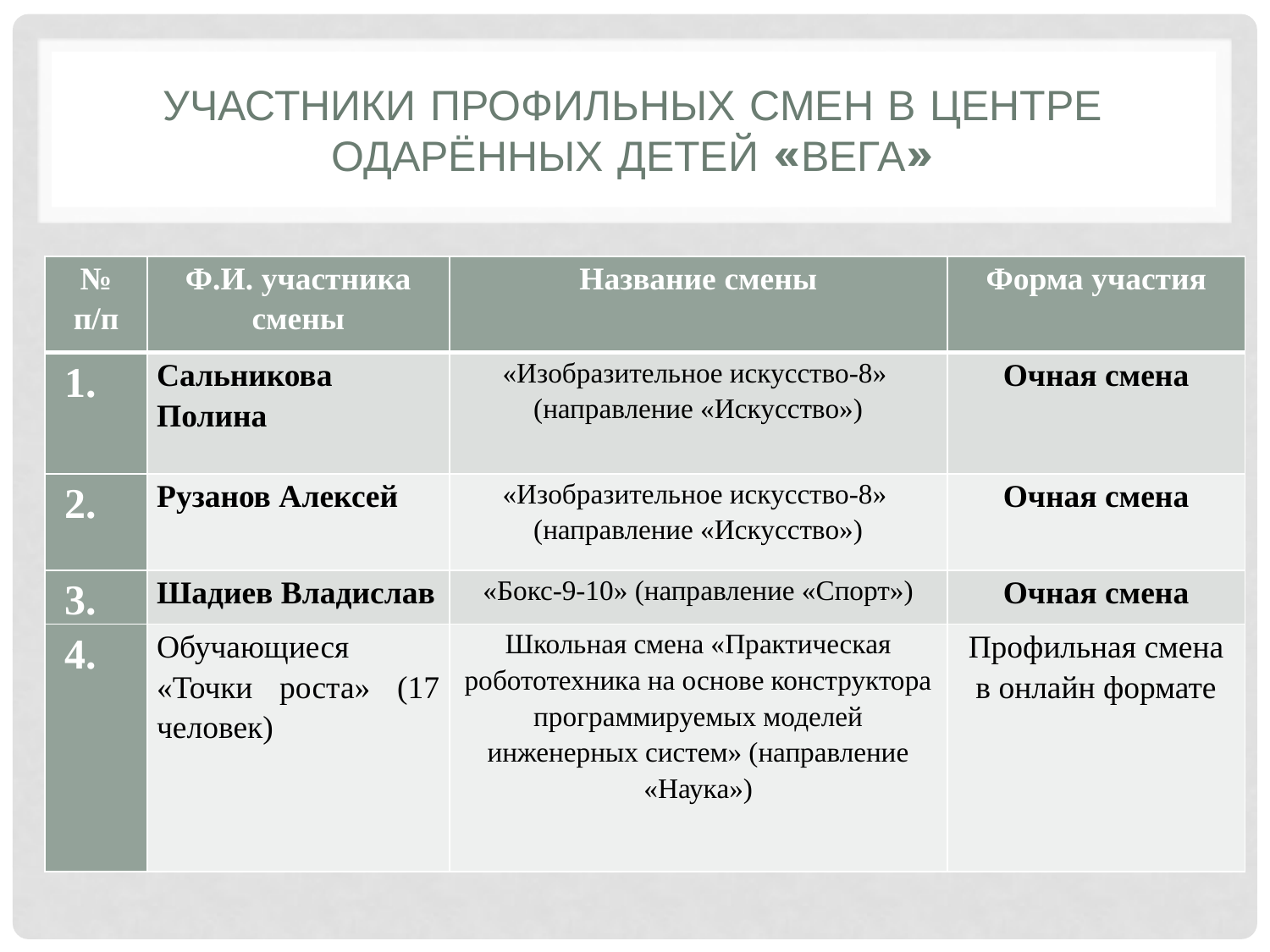

# Участники профильных смен в центре одарённых детей «Вега»
| № п/п | Ф.И. участника смены | Название смены | Форма участия |
| --- | --- | --- | --- |
| 1. | Сальникова Полина | «Изобразительное искусство-8» (направление «Искусство») | Очная смена |
| 2. | Рузанов Алексей | «Изобразительное искусство-8» (направление «Искусство») | Очная смена |
| 3. | Шадиев Владислав | «Бокс-9-10» (направление «Спорт») | Очная смена |
| 4. | Обучающиеся «Точки роста» (17 человек) | Школьная смена «Практическая робототехника на основе конструктора программируемых моделей инженерных систем» (направление «Наука») | Профильная смена в онлайн формате |